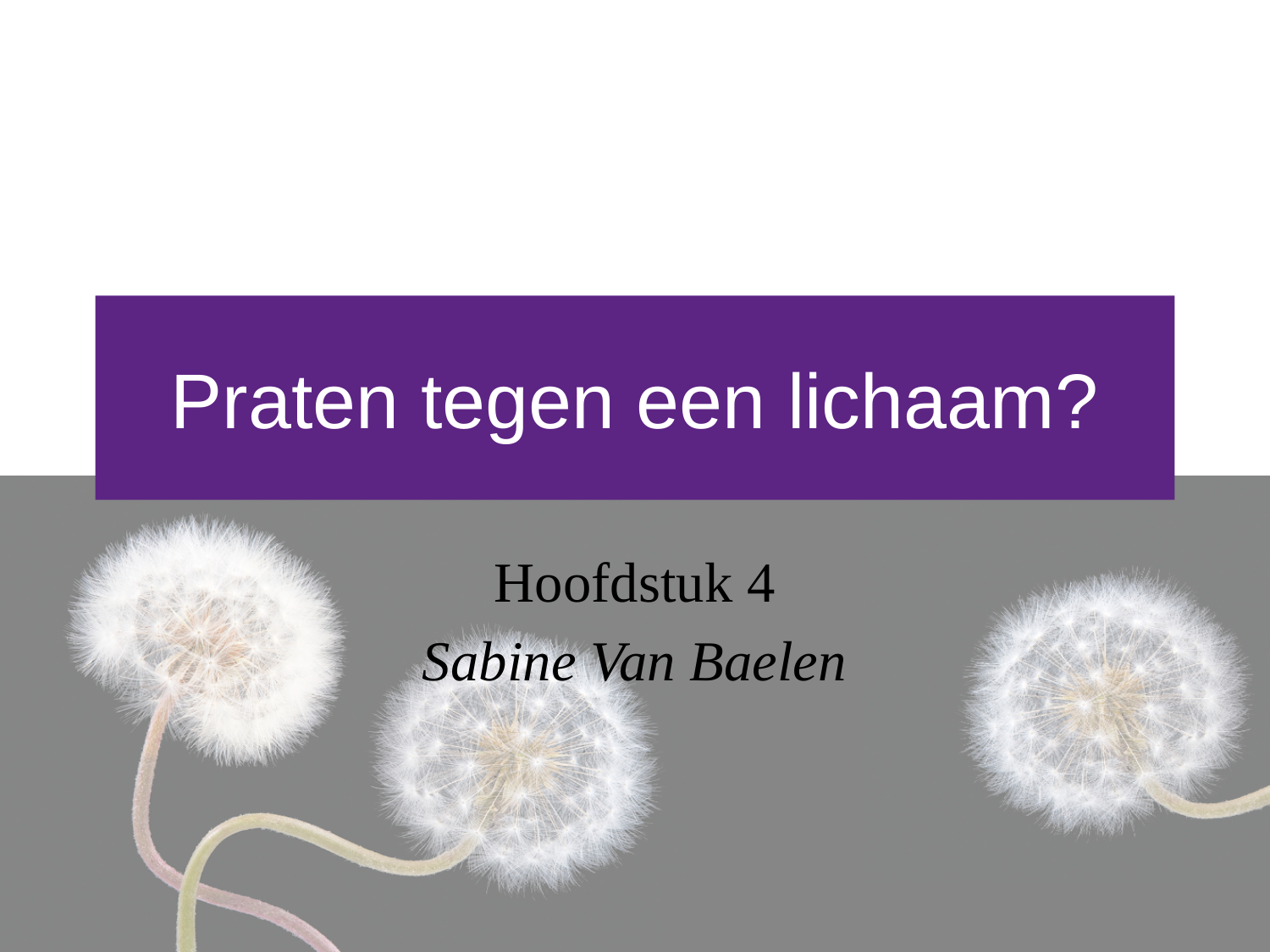

# Praten tegen een lichaam?
Hoofdstuk 4
Sabine Van Baelen